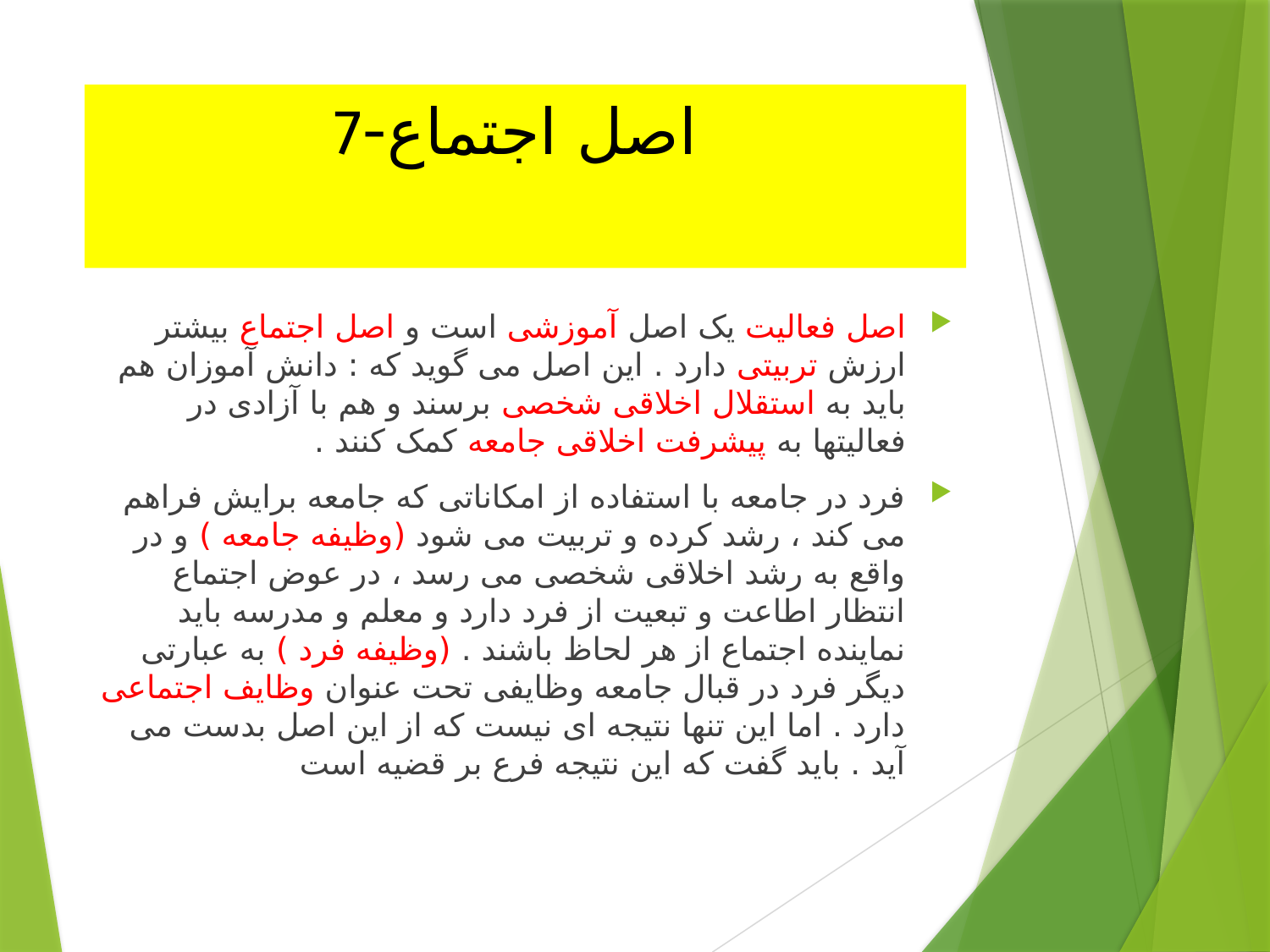

# 7-اصل اجتماع
اصل فعالیت یک اصل آموزشی است و اصل اجتماع بیشتر ارزش تربیتی دارد . این اصل می گوید که : دانش آموزان هم باید به استقلال اخلاقی شخصی برسند و هم با آزادی در فعالیتها به پیشرفت اخلاقی جامعه کمک کنند .
فرد در جامعه با استفاده از امکاناتی که جامعه برایش فراهم می کند ، رشد کرده و تربیت می شود (وظیفه جامعه ) و در واقع به رشد اخلاقی شخصی می رسد ، در عوض اجتماع انتظار اطاعت و تبعیت از فرد دارد و معلم و مدرسه باید نماینده اجتماع از هر لحاظ باشند . (وظیفه فرد ) به عبارتی دیگر فرد در قبال جامعه وظایفی تحت عنوان وظایف اجتماعی دارد . اما این تنها نتیجه ای نیست که از این اصل بدست می آید . باید گفت که این نتیجه فرع بر قضیه است